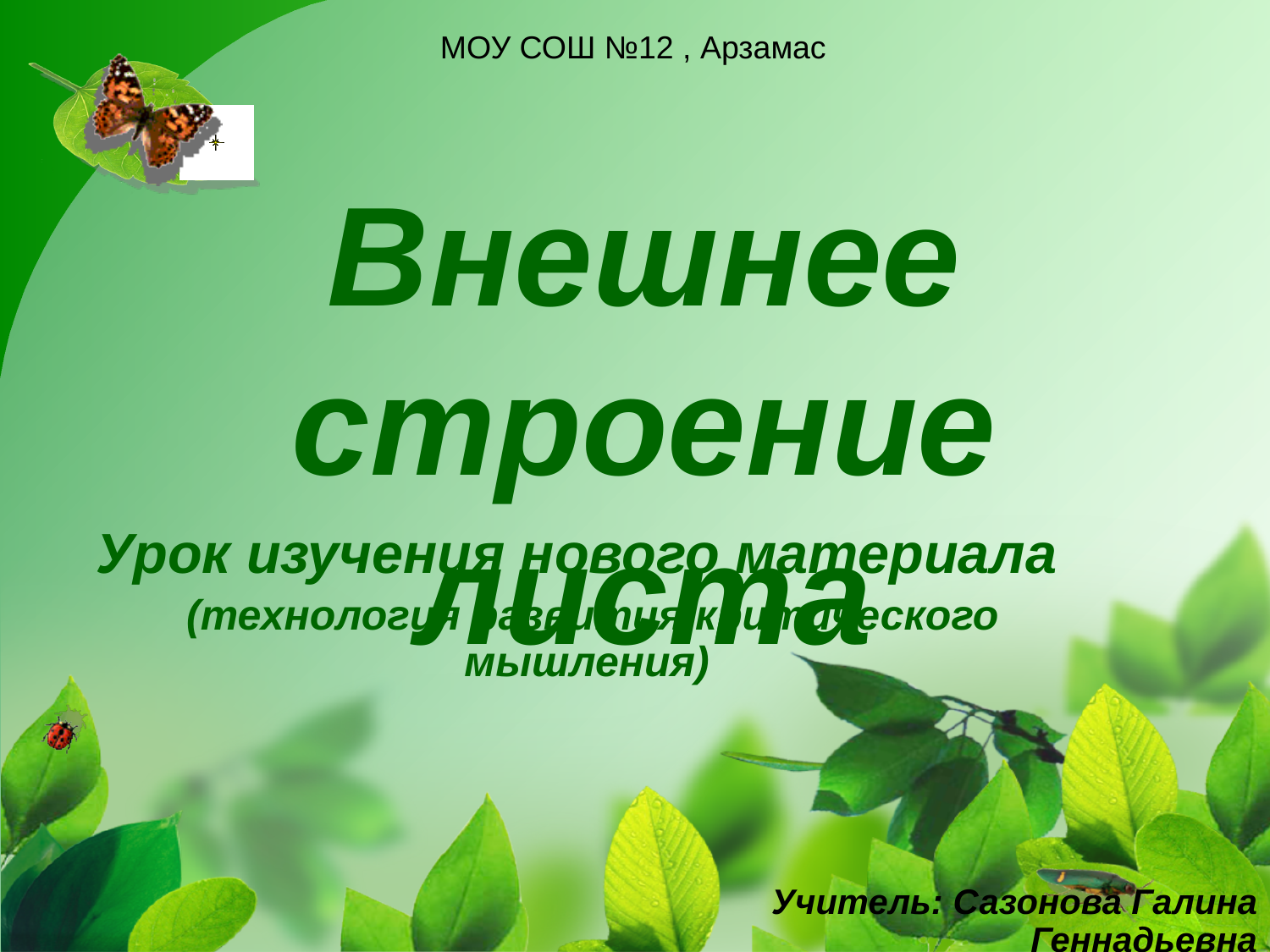

МОУ СОШ №12 , Арзамас
Внешнее строение листа
Урок изучения нового материала
(технология развития критического мышления)

Учитель: Сазонова Галина Геннадьевна